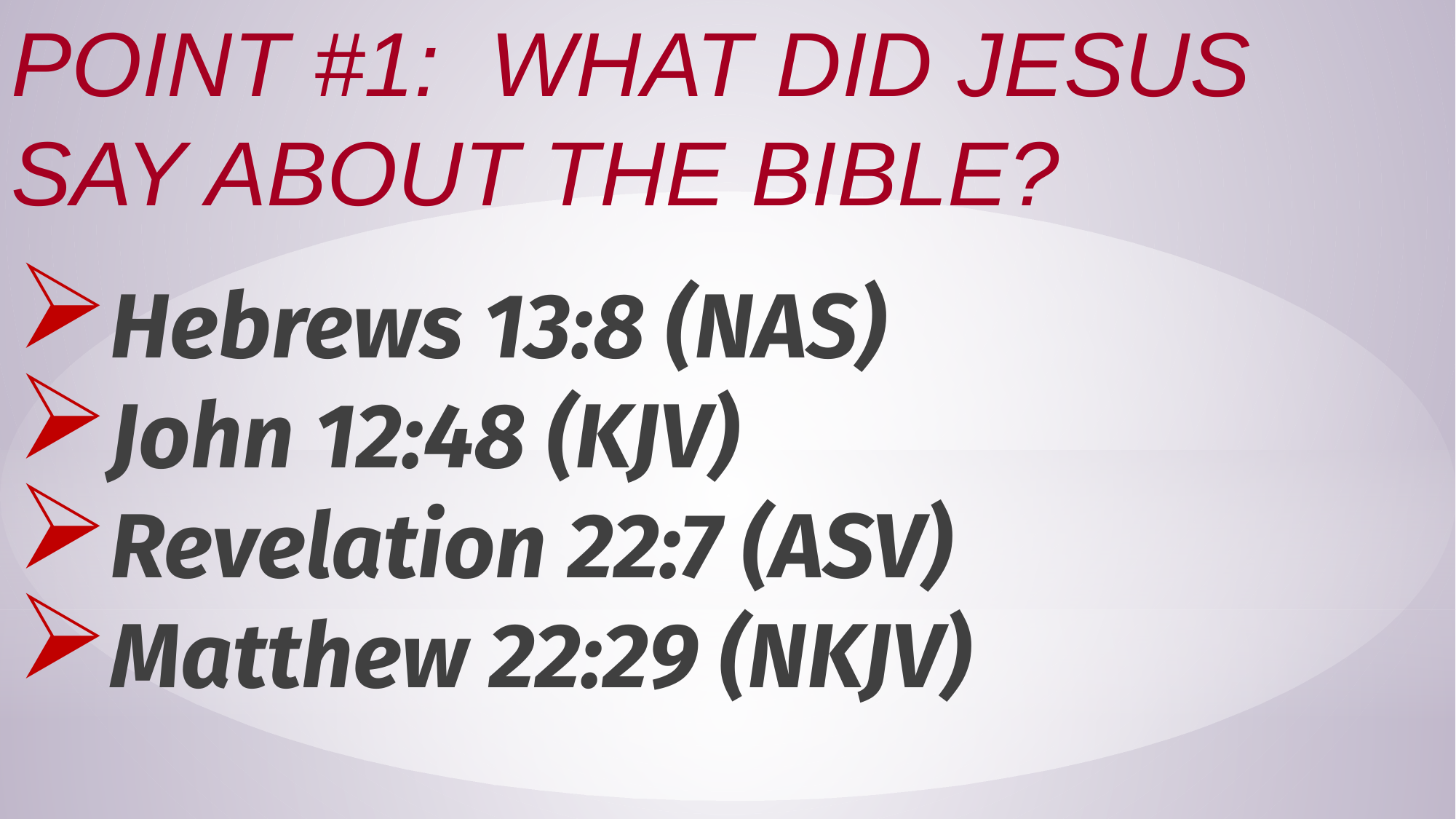

# Point #1:  What Did Jesus Say About the Bible?
Hebrews 13:8 (NAS)
John 12:48 (KJV)
Revelation 22:7 (ASV)
Matthew 22:29 (NKJV)